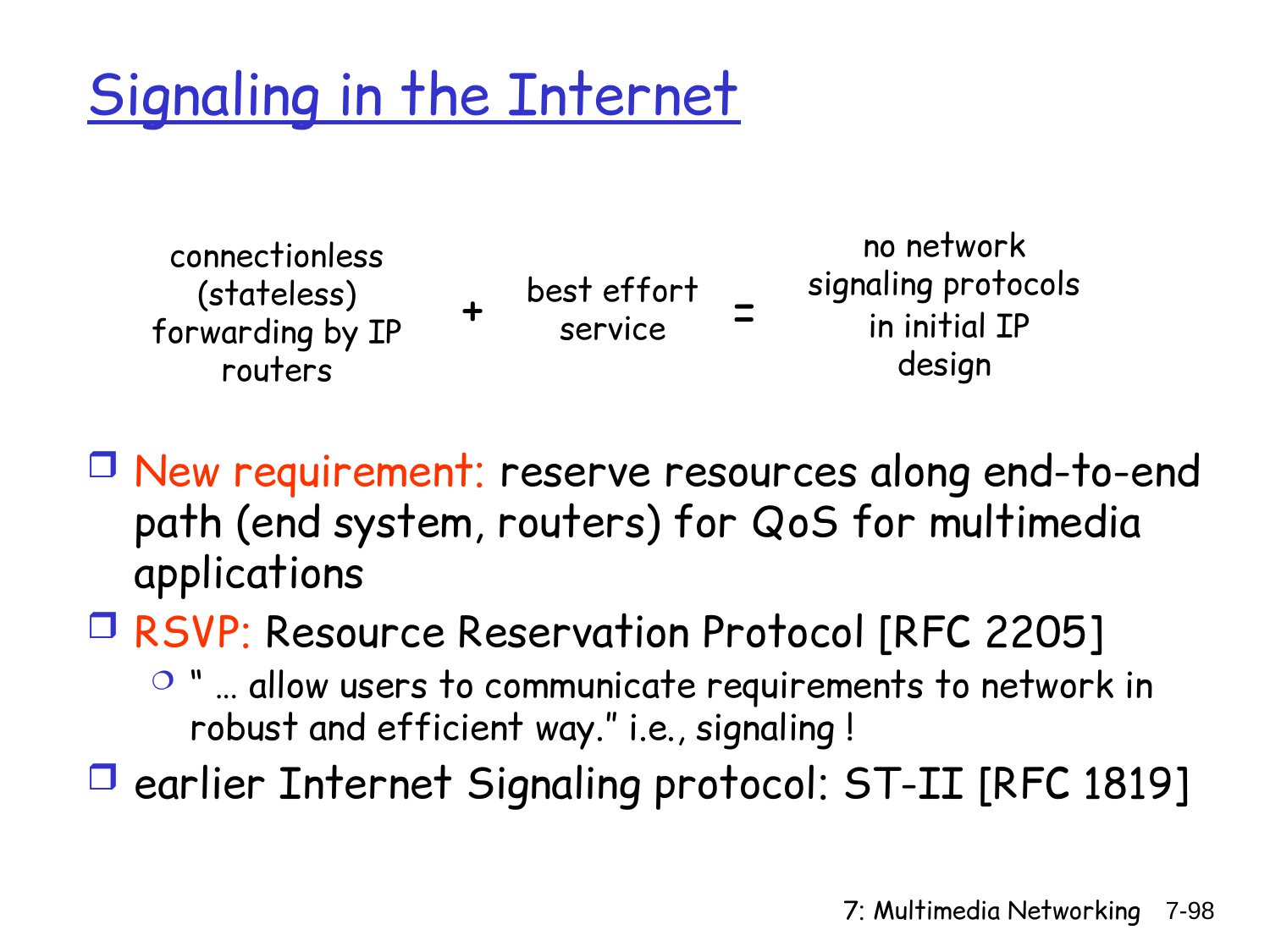

# Signaling in the Internet
no network signaling protocols
 in initial IP design

connectionless (stateless) forwarding by IP routers
best effort service
+
=
New requirement: reserve resources along end-to-end path (end system, routers) for QoS for multimedia applications
RSVP: Resource Reservation Protocol [RFC 2205]
“ … allow users to communicate requirements to network in robust and efficient way.” i.e., signaling !
earlier Internet Signaling protocol: ST-II [RFC 1819]

7: Multimedia Networking
7-98